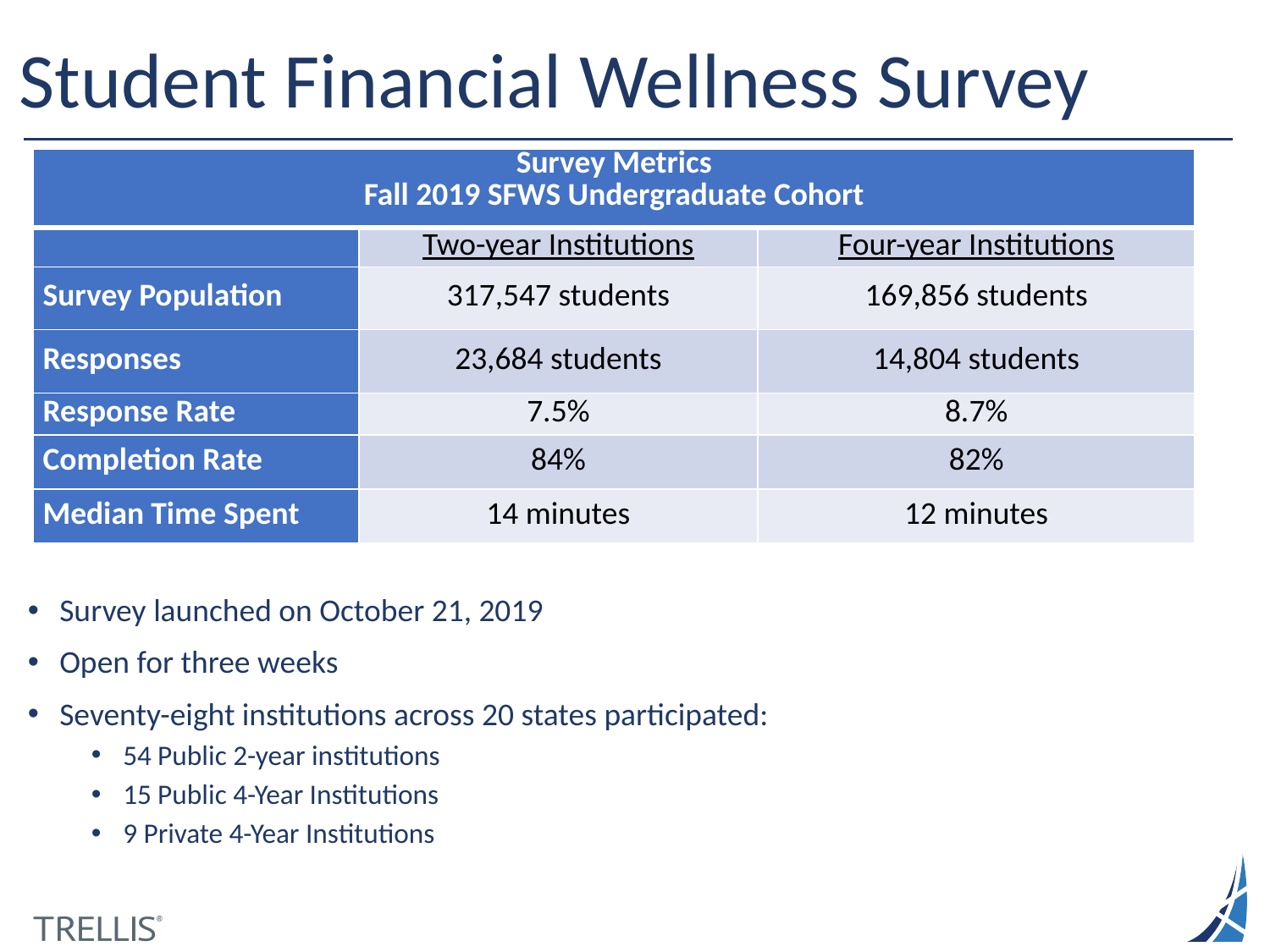

# Student Financial Wellness Survey
| Survey Metrics Fall 2019 SFWS Undergraduate Cohort |  |  |
| --- | --- | --- |
|  | Two-year Institutions | Four-year Institutions |
| Survey Population | 317,547 students | 169,856 students |
| Responses | 23,684 students | 14,804 students |
| Response Rate | 7.5% | 8.7% |
| Completion Rate | 84% | 82% |
| Median Time Spent | 14 minutes | 12 minutes |
Survey launched on October 21, 2019
Open for three weeks
Seventy-eight institutions across 20 states participated:
54 Public 2-year institutions
15 Public 4-Year Institutions
9 Private 4-Year Institutions